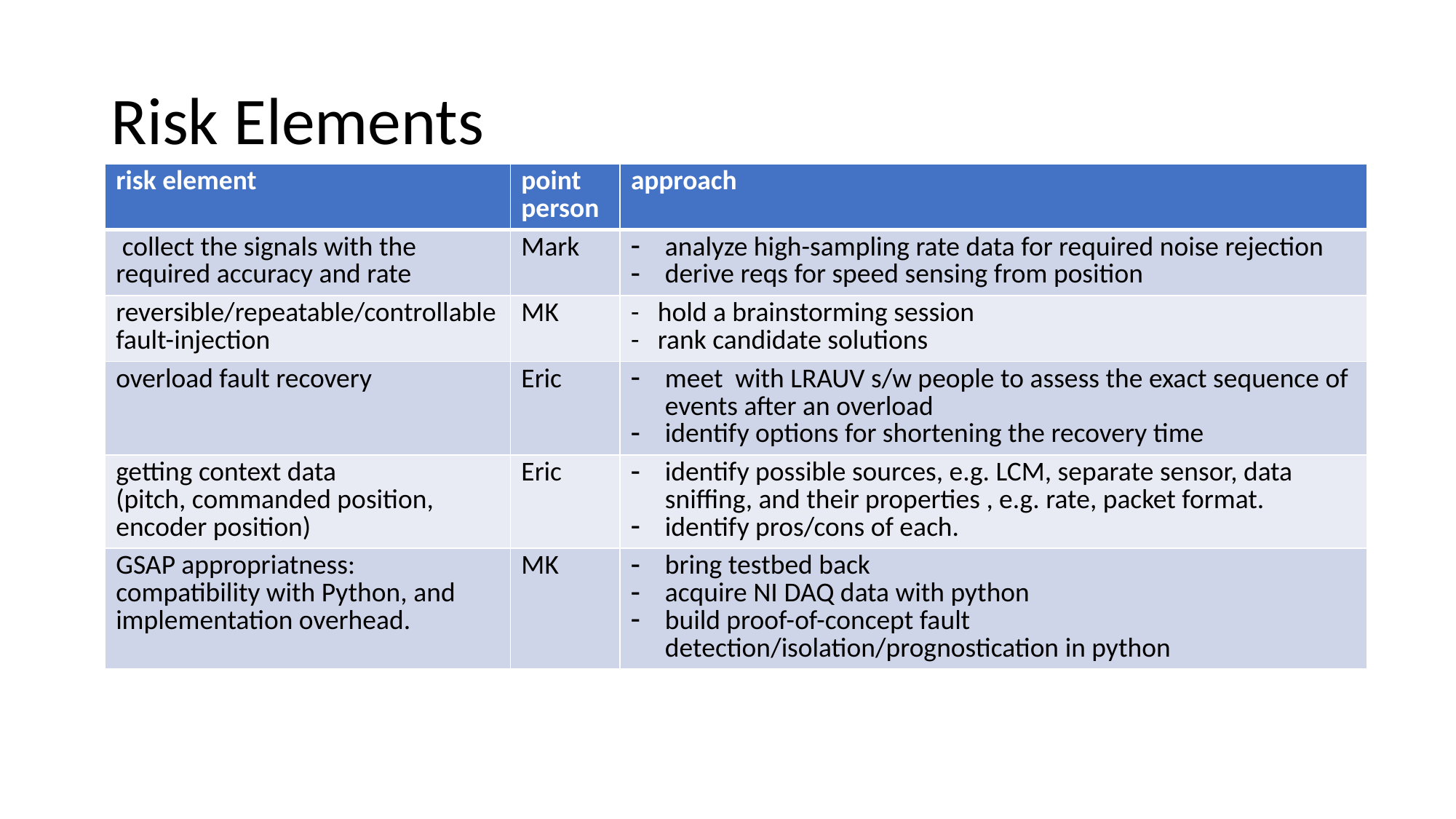

# Risk Elements
| risk element | point person | approach |
| --- | --- | --- |
| collect the signals with the required accuracy and rate | Mark | analyze high-sampling rate data for required noise rejection derive reqs for speed sensing from position |
| reversible/repeatable/controllable fault-injection | MK | - hold a brainstorming session - rank candidate solutions |
| overload fault recovery | Eric | meet with LRAUV s/w people to assess the exact sequence of events after an overload identify options for shortening the recovery time |
| getting context data (pitch, commanded position, encoder position) | Eric | identify possible sources, e.g. LCM, separate sensor, data sniffing, and their properties , e.g. rate, packet format. identify pros/cons of each. |
| GSAP appropriatness: compatibility with Python, and implementation overhead. | MK | bring testbed back acquire NI DAQ data with python build proof-of-concept fault detection/isolation/prognostication in python |